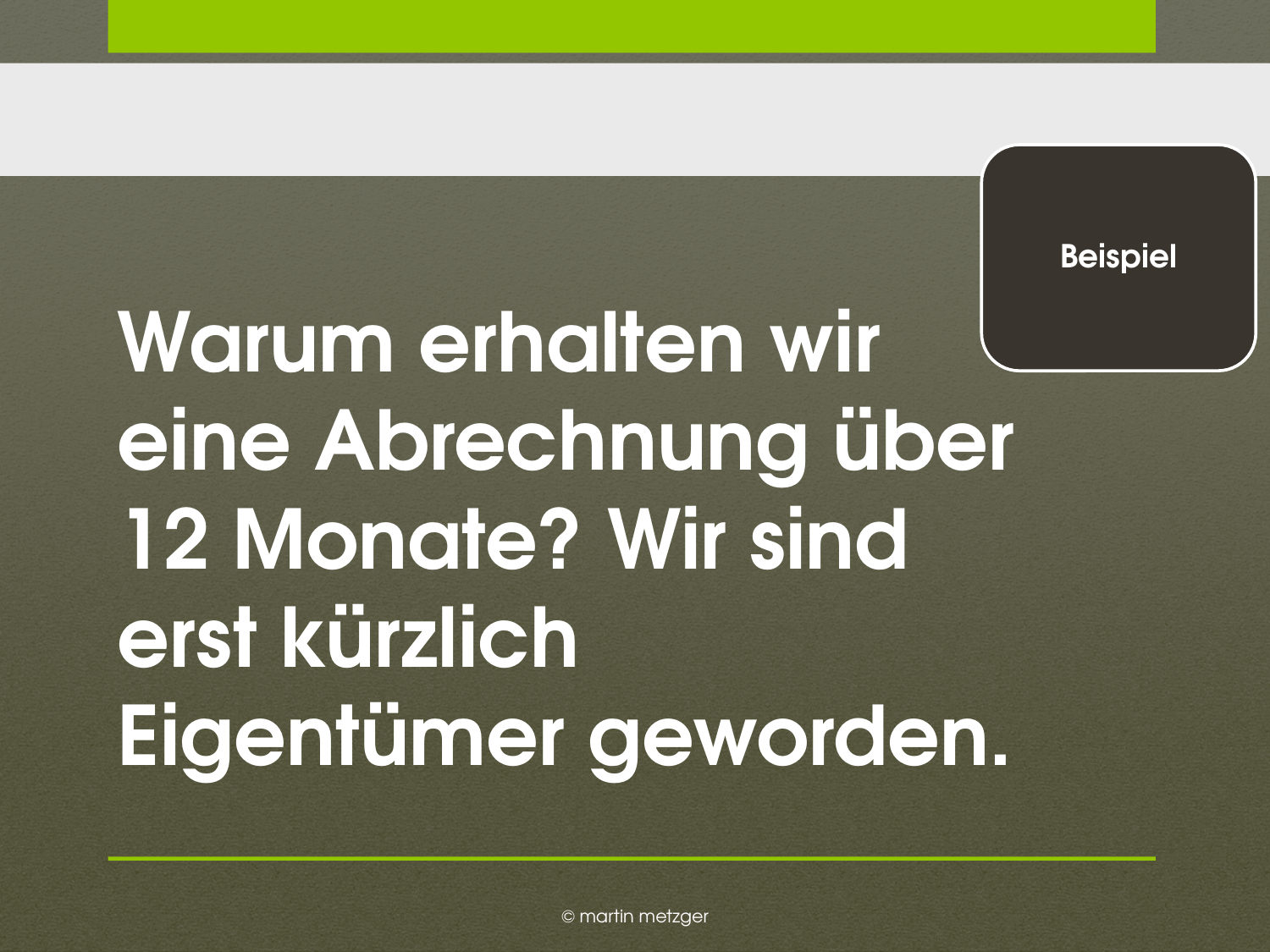

Beispiel
Warum erhalten wir eine Abrechnung über 12 Monate? Wir sind erst kürzlich Eigentümer geworden.
© martin metzger